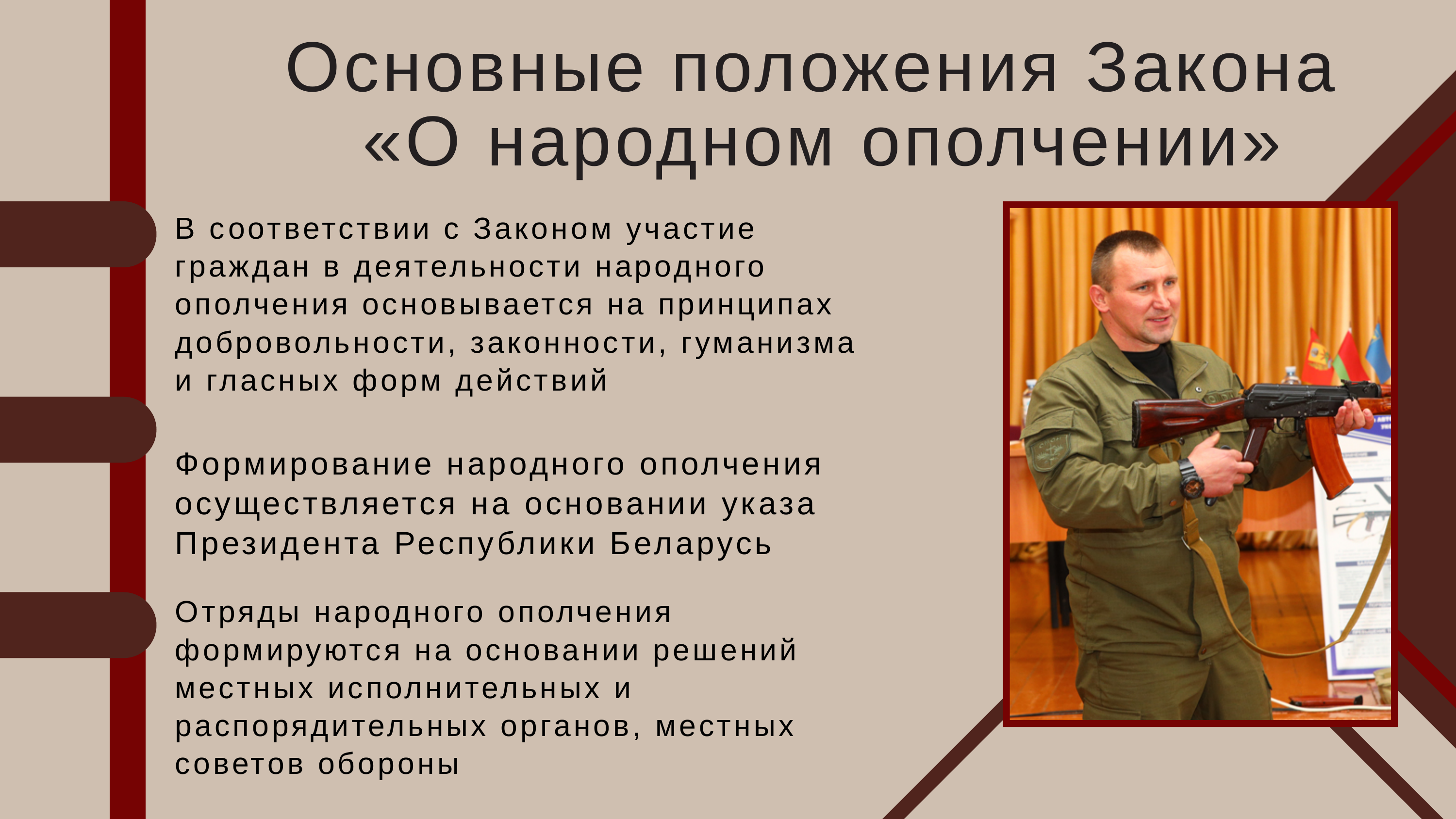

Основные положения Закона
 «О народном ополчении»

В соответствии с Законом участие граждан в деятельности народного ополчения основывается на принципах добровольности, законности, гуманизма и гласных форм действий

Формирование народного ополчения осуществляется на основании указа Президента Республики Беларусь

Отряды народного ополчения формируются на основании решений местных исполнительных и распорядительных органов, местных советов обороны